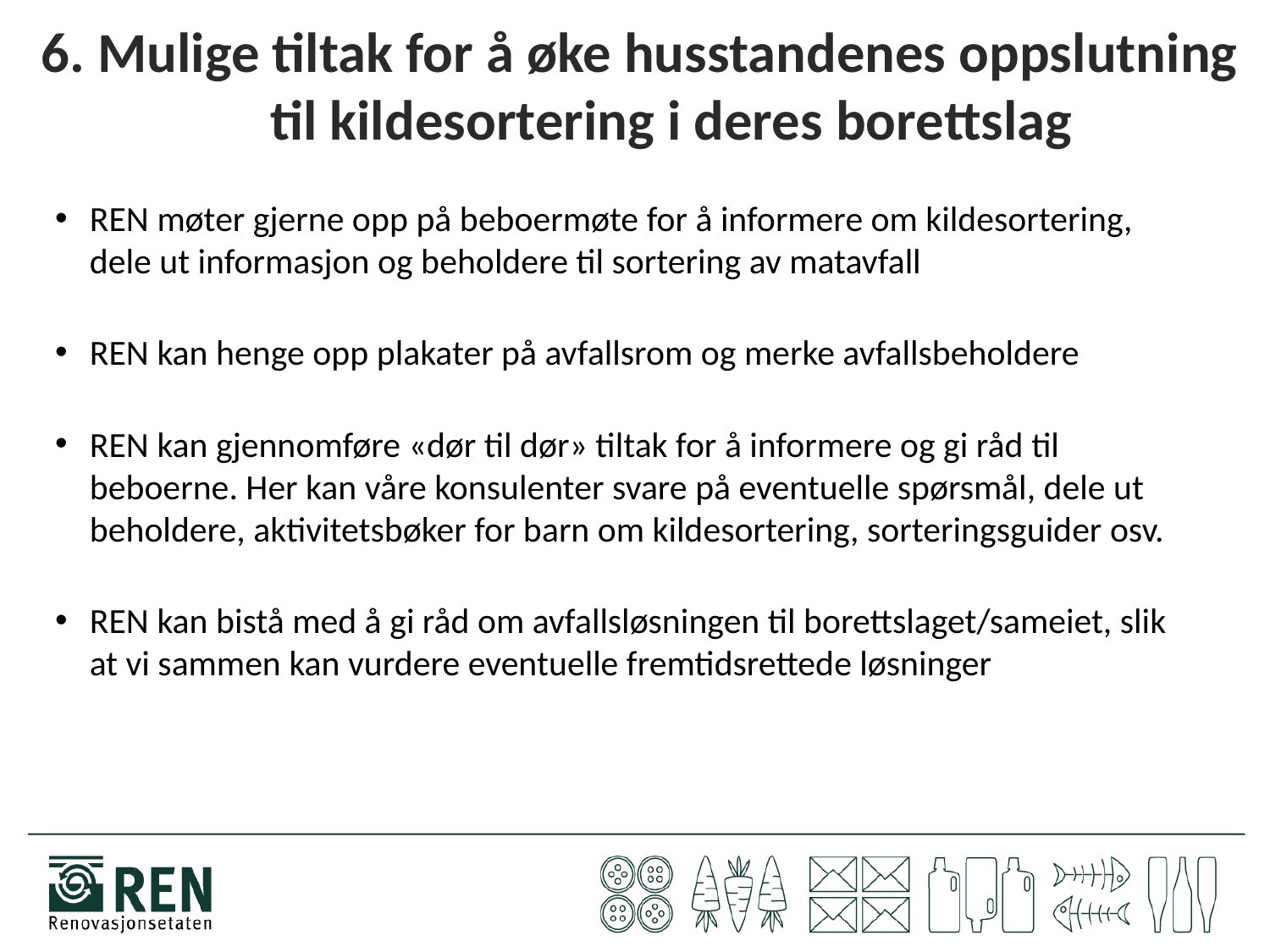

# 6. Mulige tiltak for å øke husstandenes oppslutning til kildesortering i deres borettslag
REN møter gjerne opp på beboermøte for å informere om kildesortering, dele ut informasjon og beholdere til sortering av matavfall
REN kan henge opp plakater på avfallsrom og merke avfallsbeholdere
REN kan gjennomføre «dør til dør» tiltak for å informere og gi råd til beboerne. Her kan våre konsulenter svare på eventuelle spørsmål, dele ut beholdere, aktivitetsbøker for barn om kildesortering, sorteringsguider osv.
REN kan bistå med å gi råd om avfallsløsningen til borettslaget/sameiet, slik at vi sammen kan vurdere eventuelle fremtidsrettede løsninger